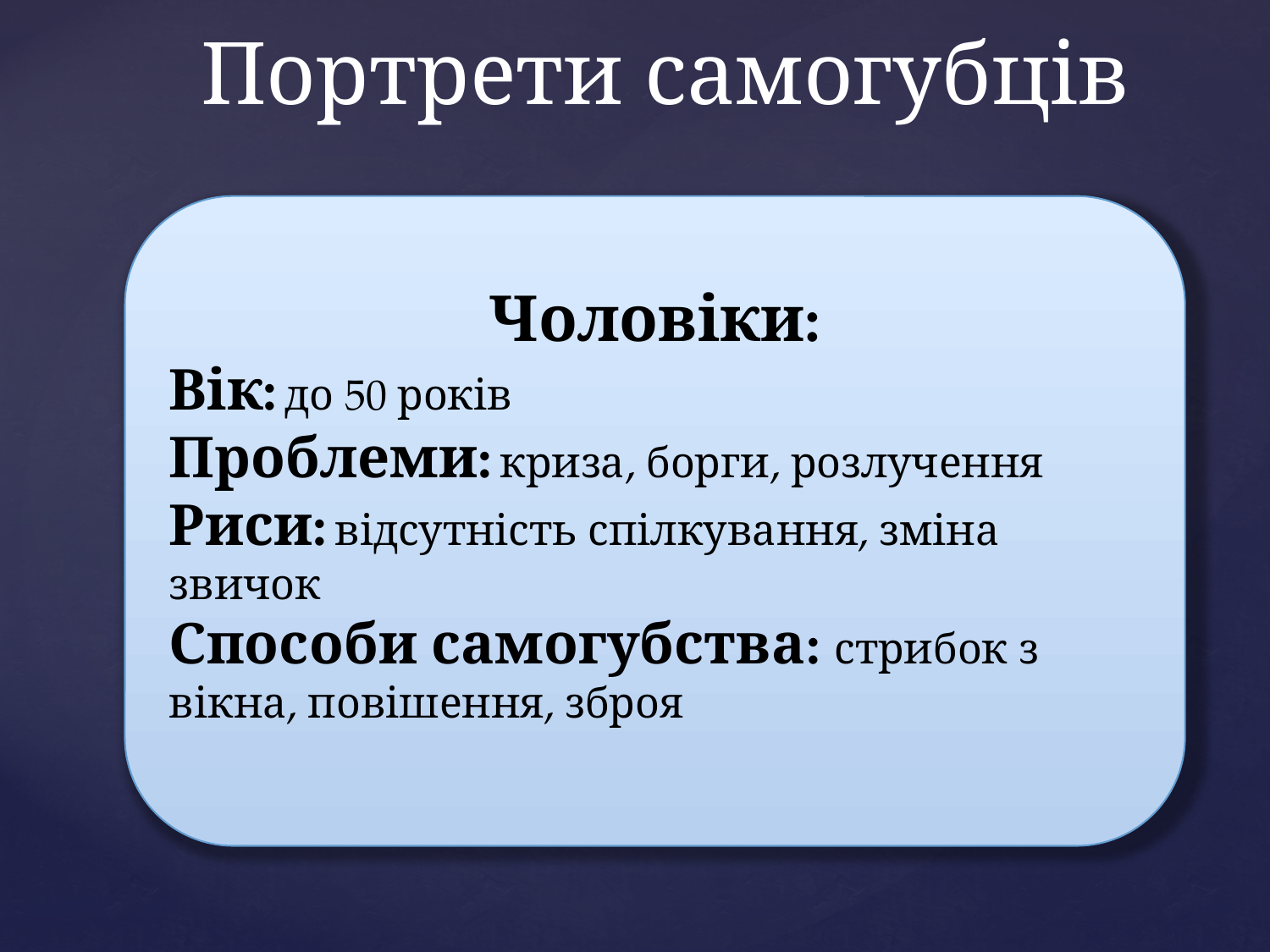

# Портрети самогубців
Чоловіки:
Вік: до 50 років
Проблеми: криза, борги, розлучення
Риси: відсутність спілкування, зміна звичок
Способи самогубства: стрибок з вікна, повішення, зброя